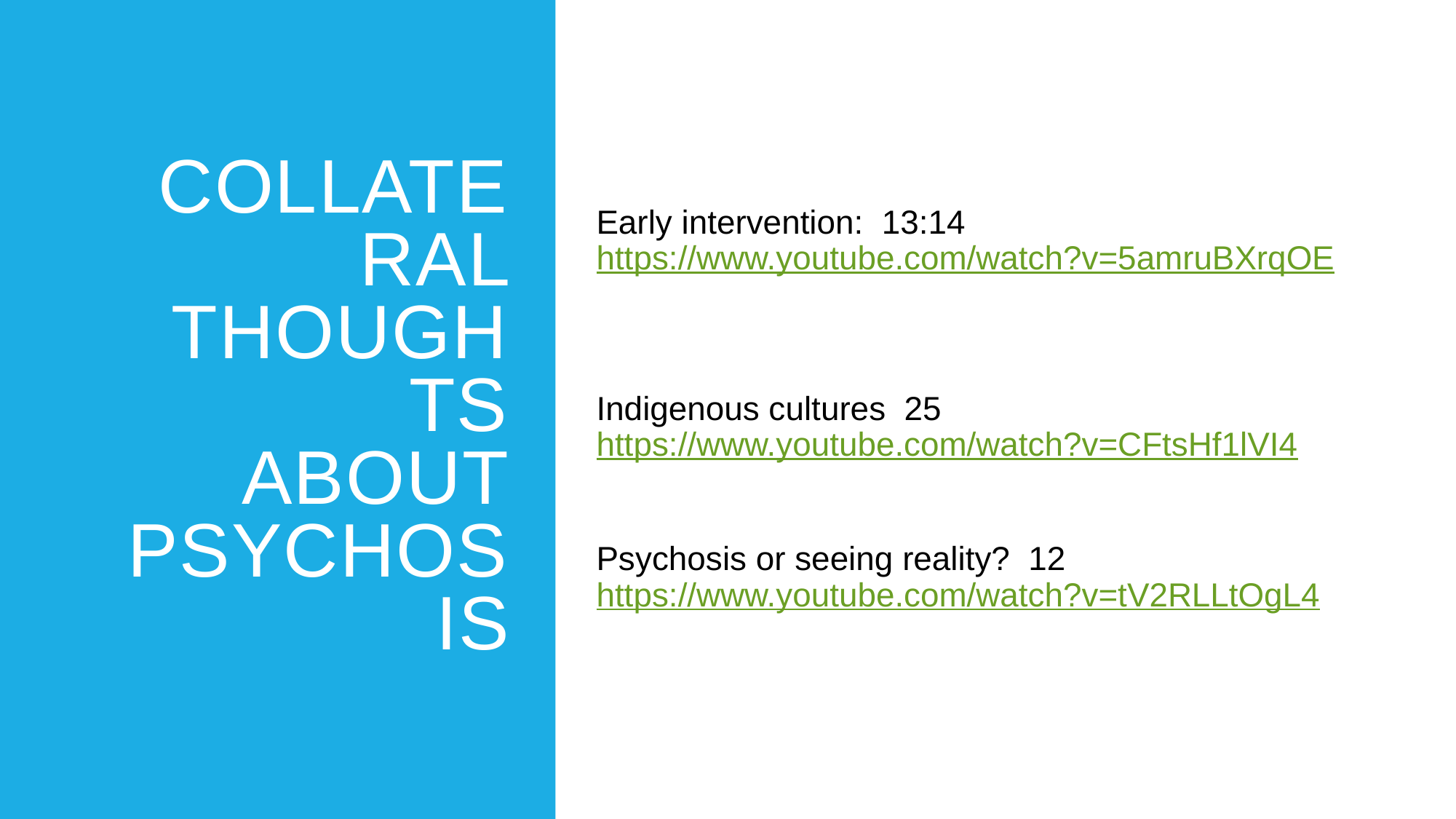

# Collateral thoughts about psychosis
Early intervention:  13:14  https://www.youtube.com/watch?v=5amruBXrqOE

Indigenous cultures  25   https://www.youtube.com/watch?v=CFtsHf1lVI4

Psychosis or seeing reality?  12  https://www.youtube.com/watch?v=tV2RLLtOgL4